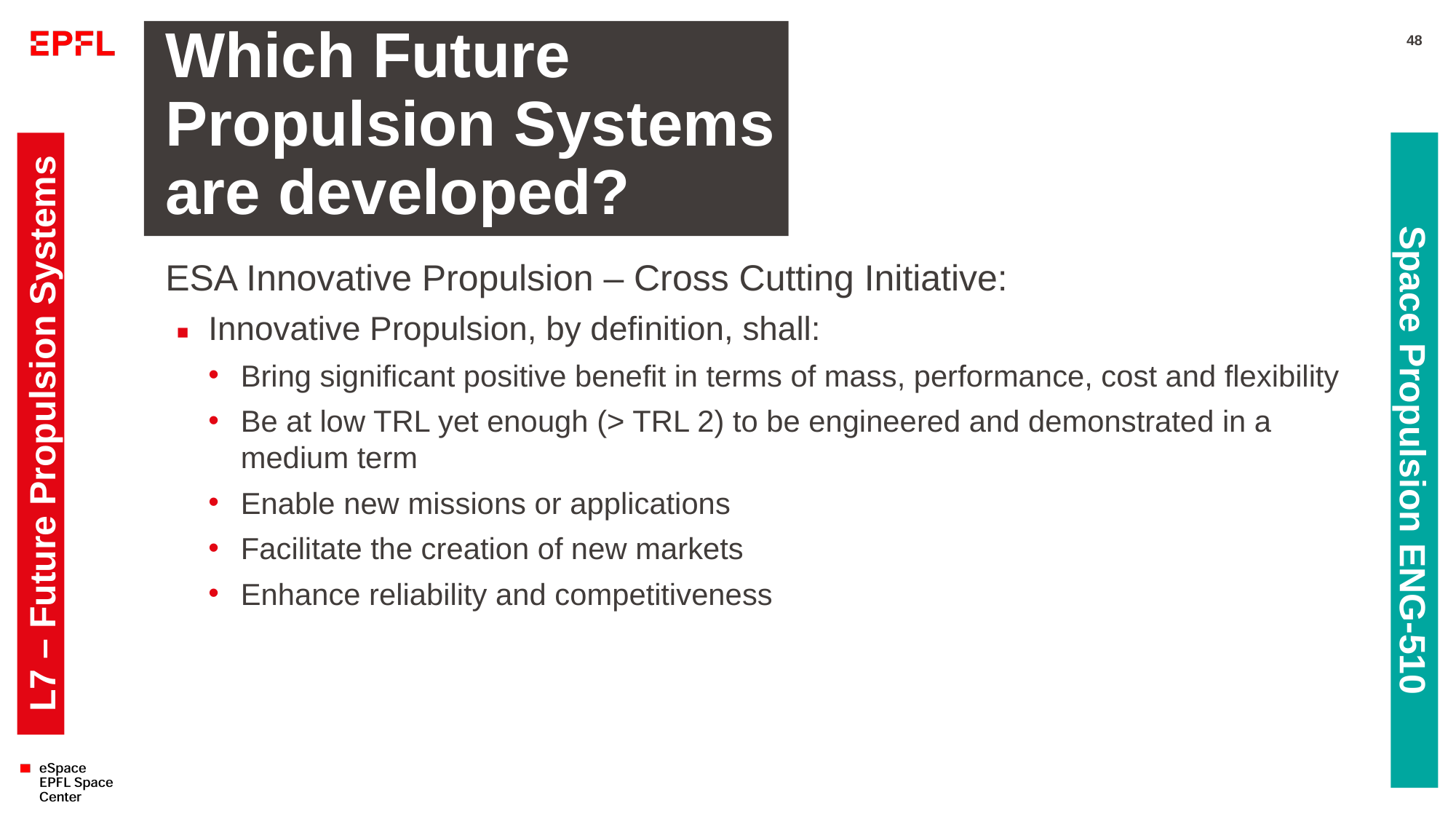

# Which Future Propulsion Systems are developed?
48
ESA Innovative Propulsion – Cross Cutting Initiative:
Innovative Propulsion, by definition, shall:
Bring significant positive benefit in terms of mass, performance, cost and flexibility
Be at low TRL yet enough (> TRL 2) to be engineered and demonstrated in a medium term
Enable new missions or applications
Facilitate the creation of new markets
Enhance reliability and competitiveness
L7 – Future Propulsion Systems
Space Propulsion ENG-510